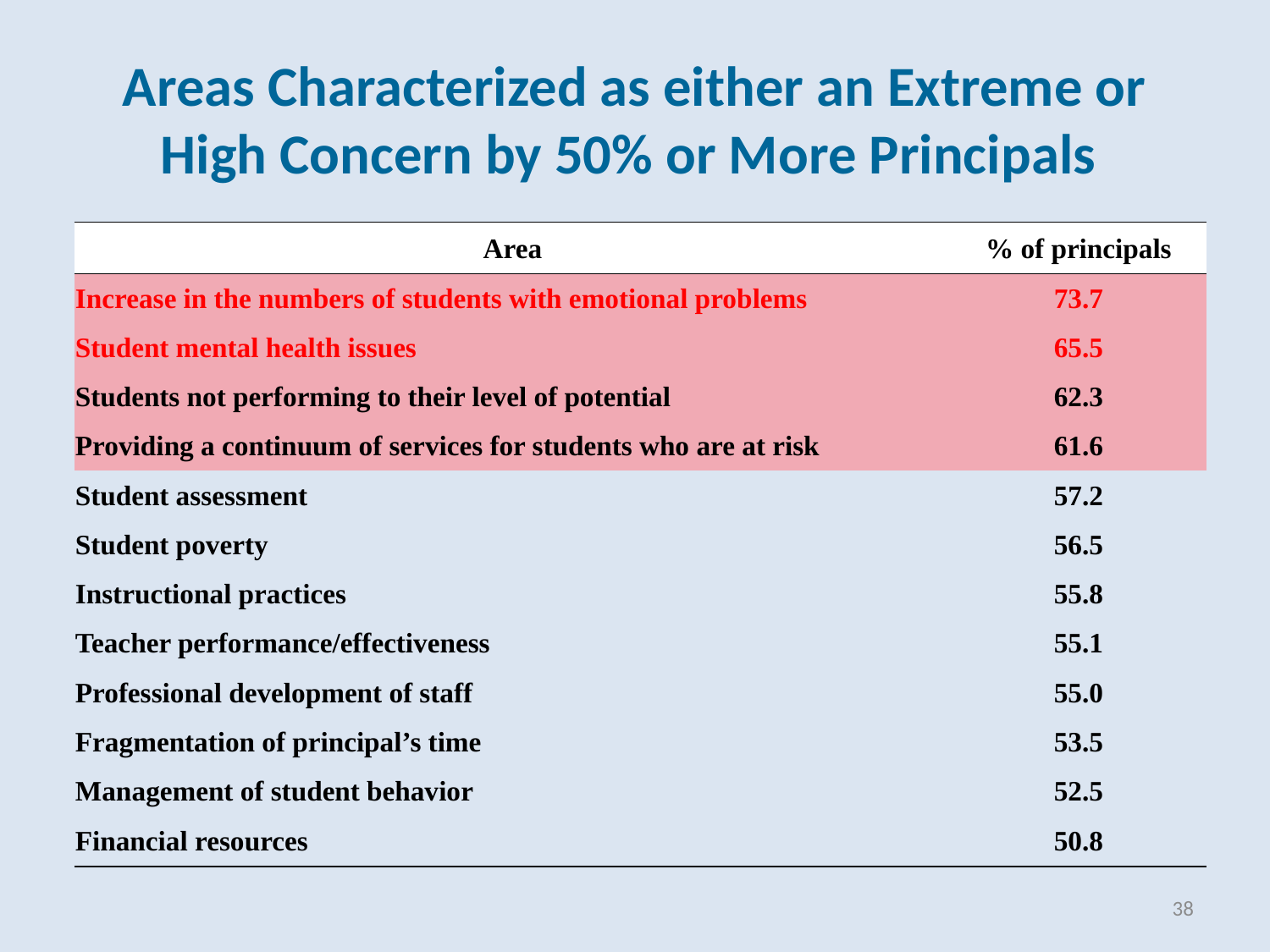

# Areas Characterized as either an Extreme or High Concern by 50% or More Principals
| Area | % of principals |
| --- | --- |
| Increase in the numbers of students with emotional problems | 73.7 |
| Student mental health issues | 65.5 |
| Students not performing to their level of potential | 62.3 |
| Providing a continuum of services for students who are at risk | 61.6 |
| Student assessment | 57.2 |
| Student poverty | 56.5 |
| Instructional practices | 55.8 |
| Teacher performance/effectiveness | 55.1 |
| Professional development of staff | 55.0 |
| Fragmentation of principal’s time | 53.5 |
| Management of student behavior | 52.5 |
| Financial resources | 50.8 |
38